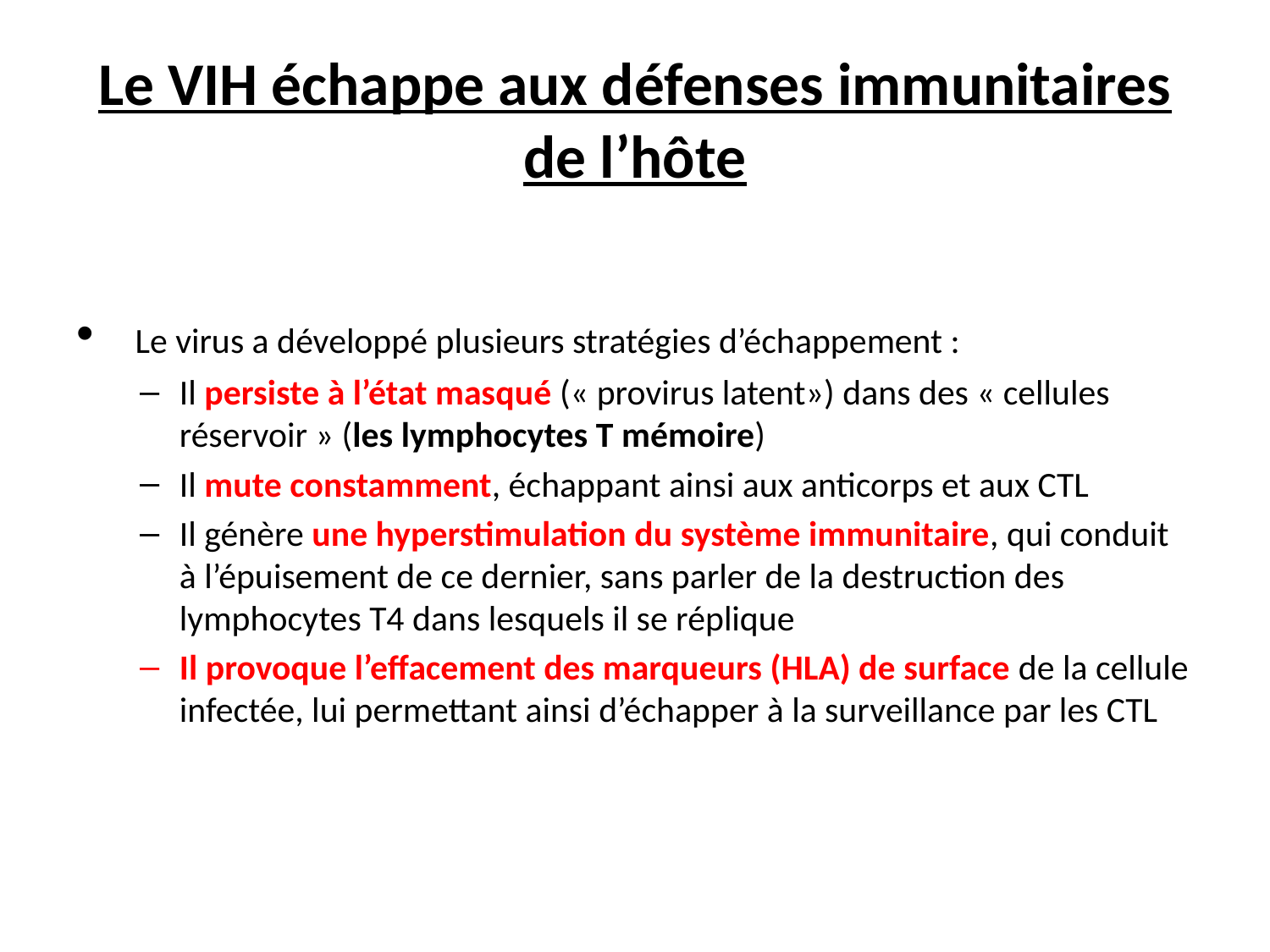

# Le VIH échappe aux défenses immunitaires de l’hôte

 Le virus a développé plusieurs stratégies d’échappement :
Il persiste à l’état masqué (« provirus latent») dans des « cellules réservoir » (les lymphocytes T mémoire)
Il mute constamment, échappant ainsi aux anticorps et aux CTL
Il génère une hyperstimulation du système immunitaire, qui conduit à l’épuisement de ce dernier, sans parler de la destruction des lymphocytes T4 dans lesquels il se réplique
Il provoque l’effacement des marqueurs (HLA) de surface de la cellule infectée, lui permettant ainsi d’échapper à la surveillance par les CTL